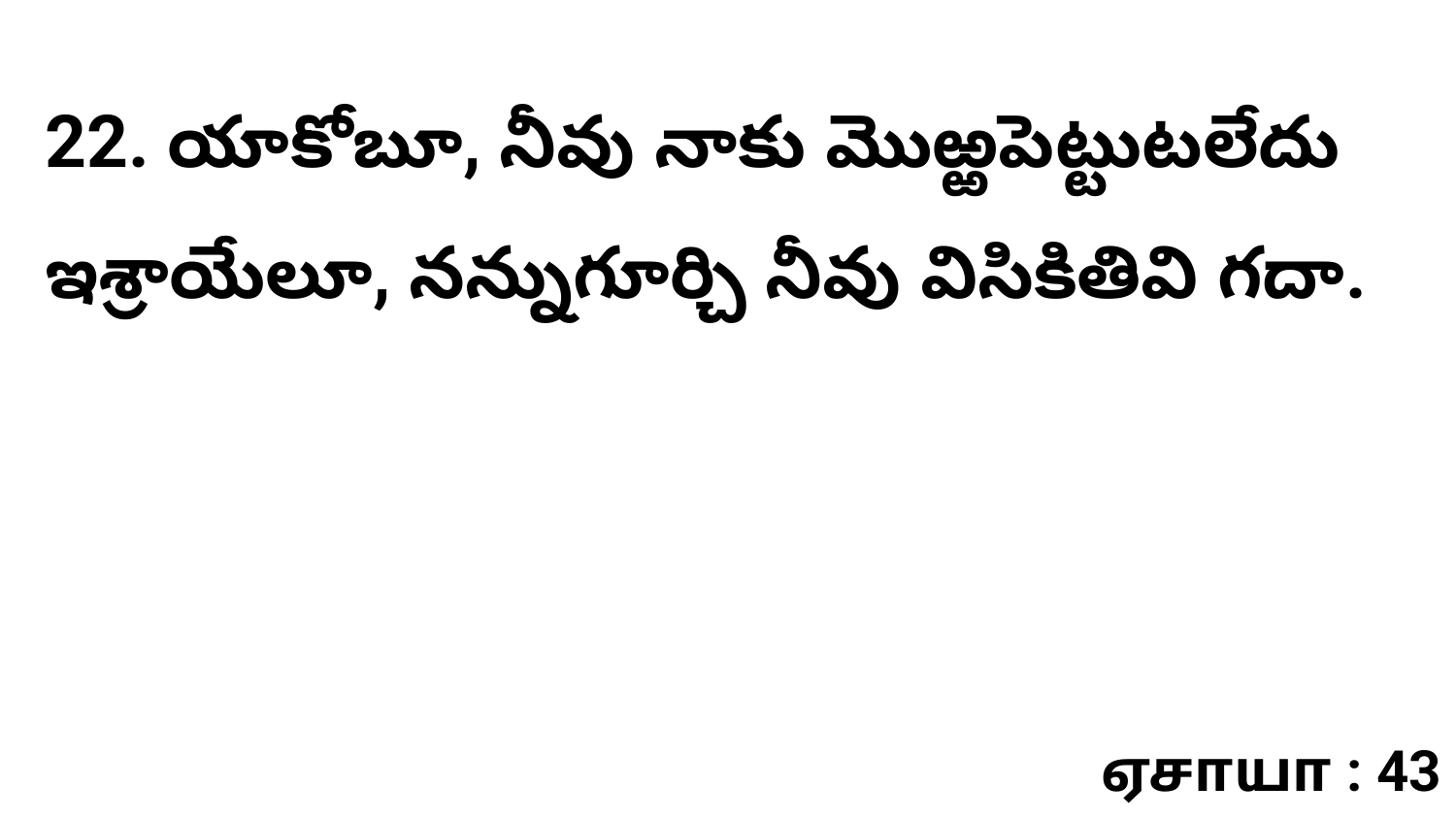

22. యాకోబూ, నీవు నాకు మొఱ్ఱపెట్టుటలేదు ఇశ్రాయేలూ, నన్నుగూర్చి నీవు విసికితివి గదా.
ஏசாயா : 43